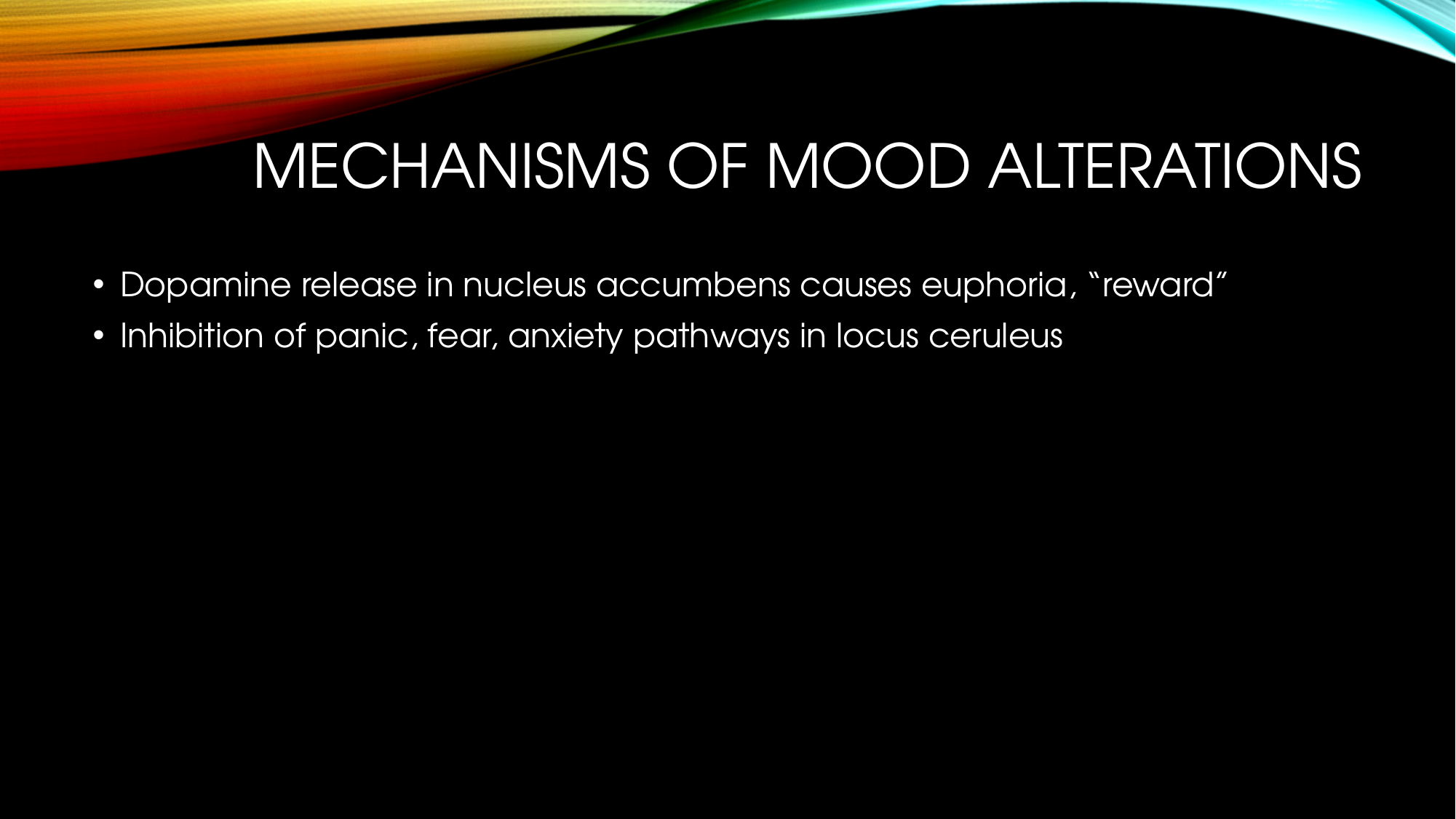

# Mechanisms of mood alterations
Dopamine release in nucleus accumbens causes euphoria, “reward”
Inhibition of panic, fear, anxiety pathways in locus ceruleus